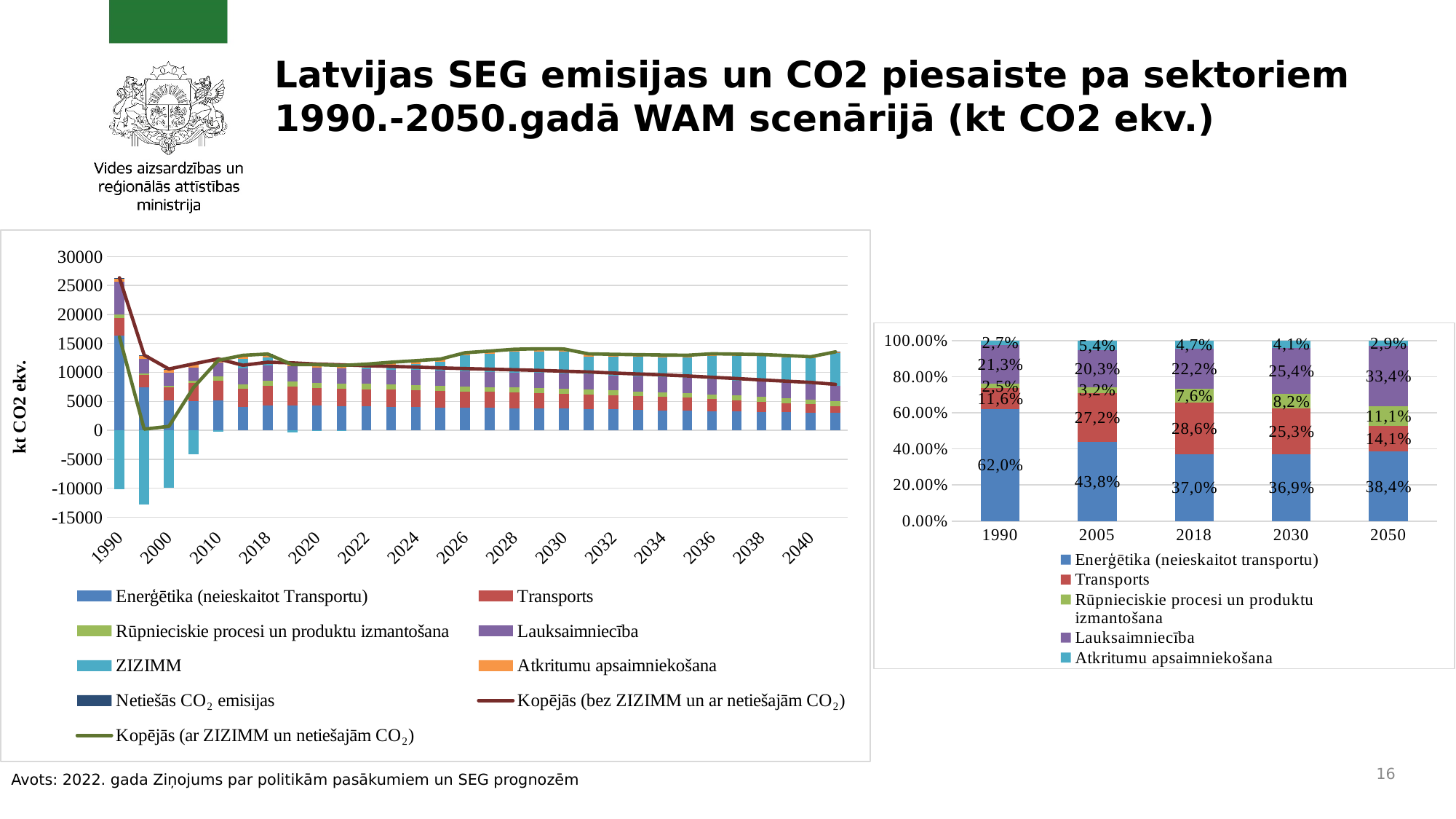

# Latvijas SEG emisijas un CO2 piesaiste pa sektoriem 1990.-2050.gadā WAM scenārijā (kt CO2 ekv.)

### Chart

| Category | Enerģētika (neieskaitot Transportu) | Transports | Rūpnieciskie procesi un produktu izmantošana | Lauksaimniecība | ZIZIMM | Atkritumu apsaimniekošana | Netiešās CO₂ emisijas | Kopējās (bez ZIZIMM un ar netiešajām CO₂) | Kopējās (ar ZIZIMM un netiešajām CO₂) |
|---|---|---|---|---|---|---|---|---|---|
| 1990 | 16296.860961957469 | 3041.340724025066 | 654.3069132976317 | 5593.0209211826705 | -10208.716322763346 | 703.0435320268024 | 40.48803686336866 | 26329.06108935301 | 16120.344766589662 |
| 1995 | 7430.477956605597 | 2104.595374165592 | 225.54625068120404 | 2575.1391813204214 | -12779.665146896677 | 618.8082374379309 | 32.0066495196461 | 12986.573649730391 | 206.9085028337134 |
| 2000 | 5167.4671047901775 | 2213.514481607152 | 285.07045587779356 | 2211.5066554331847 | -9903.517781396673 | 683.9464664544741 | 24.65916230433176 | 10586.164326467115 | 682.6465450704407 |
| 2005 | 5020.736666132893 | 3113.194013012838 | 369.733973032187 | 2324.527266382126 | -4079.216453916669 | 623.2386397867333 | 21.36573985754288 | 11472.796298204321 | 7393.579844287652 |
| 2010 | 5224.426103591131 | 3278.993815070022 | 748.1543637841328 | 2406.349103980664 | -241.5392785633299 | 651.72032103468 | 16.31730380862848 | 12325.961011269259 | 12084.421732705929 |
| 2015 | 4037.7349884786036 | 3153.8934083868344 | 790.3376656097806 | 2673.6007204454495 | 1714.0518114800022 | 558.43592909256 | 17.05337278035613 | 11231.056084793585 | 12945.107896273586 |
| 2018 | 4343.210366182762 | 3353.903768802437 | 890.3155126295079 | 2609.399297140047 | 1417.5442010300014 | 548.4275062294 | 11.80638930078222 | 11757.062840284936 | 13174.60704131494 |
| 2019 | 4289.576652841382 | 3218.625439201218 | 895.9053957393833 | 2639.6679222540647 | -309.04957284773377 | 584.473552814682 | 12.674794606143 | 11640.92375745687 | 11331.874184609138 |
| 2020 | 4235.942939499999 | 3083.3471096000003 | 851.0058503085147 | 2669.9441260429794 | -95.94535652430977 | 577.877466183881 | 13.0922826 | 11431.209774235376 | 11335.264417711065 |
| 2021 | 4178.06645916 | 3037.3568089400005 | 889.5250955214602 | 2618.8981609258753 | -100.35279531517585 | 561.789970640352 | 12.95453438 | 11298.591029567688 | 11198.238234252512 |
| 2022 | 4120.189978820001 | 2991.36650828 | 881.1499499519484 | 2614.3558835613417 | 263.356102681784 | 539.705715624238 | 12.81678616 | 11159.584822397528 | 11422.940925079312 |
| 2023 | 4062.3134984799995 | 2945.3762076199996 | 890.2025130421796 | 2602.525077493774 | 715.8668447670509 | 525.393366636918 | 12.679037939999999 | 11038.489701212871 | 11754.356545979921 |
| 2024 | 4004.43701814 | 2899.3859069599994 | 885.1401605253047 | 2599.8598267770335 | 1106.0218206403117 | 508.099482243816 | 12.541289719999998 | 10909.463684366154 | 12015.485505006465 |
| 2025 | 3946.5605378000005 | 2853.3956063 | 870.6976534485718 | 2602.3515343490953 | 1514.2140970023302 | 492.603598835375 | 12.403541499999998 | 10778.012472233042 | 12292.226569235372 |
| 2026 | 3910.3317195 | 2798.3678148 | 851.9078387597291 | 2606.079744807831 | 2742.246359680419 | 478.807528975692 | 12.134231499999999 | 10657.628878343254 | 13399.875238023673 |
| 2027 | 3874.102901199999 | 2743.3400233 | 852.1179967148041 | 2607.8931200954767 | 3125.907109301168 | 465.452064159727 | 11.8649215 | 10554.771026970007 | 13680.678136271175 |
| 2028 | 3837.8740829 | 2688.3122318000005 | 849.0522724051687 | 2607.32677520595 | 3551.052996329623 | 452.790726195159 | 11.5956115 | 10446.951700006279 | 13998.0046963359 |
| 2029 | 3801.645264599999 | 2633.284440300001 | 843.6704824309188 | 2610.174757350042 | 3728.446702380406 | 439.226656354969 | 11.326301500000001 | 10339.32790253593 | 14067.774604916336 |
| 2030 | 3765.4164462999997 | 2578.2566488 | 836.7226148626013 | 2590.4817120064286 | 3838.2166210003393 | 422.961383127779 | 11.056991500000002 | 10204.895796596807 | 14043.112417597149 |
| 2031 | 3689.7493542999996 | 2507.45992522 | 856.1402969333403 | 2590.8649774804476 | 3126.8256208531297 | 418.275920661046 | 10.748015140000001 | 10073.238489734833 | 13200.064110587964 |
| 2032 | 3614.0822622999995 | 2436.66320164 | 833.8364563268435 | 2590.680800415595 | 3231.7157178722314 | 404.645314882642 | 10.43903878 | 9890.34707434508 | 13122.062792217312 |
| 2033 | 3538.4151703000007 | 2365.8664780599993 | 825.310732801938 | 2590.7506841095437 | 3334.0379166599423 | 392.665307513593 | 10.13006242 | 9723.138435205074 | 13057.176351865017 |
| 2034 | 3462.7480783000005 | 2295.069754479999 | 842.9084995676366 | 2589.2142290214347 | 3438.8031409812947 | 369.700625131404 | 9.821086059999999 | 9569.462272560473 | 13008.26541354177 |
| 2035 | 3387.0809863000004 | 2224.2730309 | 827.8348675370631 | 2590.387700793345 | 3574.483445459983 | 348.152945042312 | 9.512109699999998 | 9387.24164027272 | 12961.725085732705 |
| 2036 | 3321.76504672 | 2065.77723772 | 830.7656779094161 | 2599.8156440659795 | 4060.2354718091183 | 326.302388162546 | 9.374371059999998 | 9153.800365637942 | 13214.035837447062 |
| 2037 | 3256.44910714 | 1907.2814445400002 | 835.5922951456115 | 2609.243587338615 | 4224.981662319053 | 311.821482168112 | 9.236632419999998 | 8929.624548752337 | 13154.606211071392 |
| 2038 | 3191.1331675600004 | 1748.7856513600002 | 838.3099342819219 | 2618.6715306112483 | 4385.644767246993 | 292.023172400239 | 9.098893779999997 | 8698.022349993409 | 13083.667117240402 |
| 2039 | 3125.81722798 | 1590.28985818 | 841.892176962653 | 2628.099473883883 | 4437.846422935186 | 281.792821641324 | 8.961155139999997 | 8476.85271378786 | 12914.699136723044 |
| 2040 | 3060.5012884000007 | 1431.7940649999998 | 845.6150988090217 | 2637.5274171565175 | 4437.776367332694 | 280.753783015548 | 8.823416499999997 | 8265.015068881088 | 12702.791436213782 |
| 2050 | 3045.5343858999995 | 1119.4060582 | 882.158615107633 | 2646.9553604291514 | 5613.764204982022 | 228.856863517234 | 9.3124272 | 7932.223710354019 | 13545.98791533604 |

### Chart

| Category | Enerģētika (neieskaitot transportu) | Transports | Rūpnieciskie procesi un produktu izmantošana | Lauksaimniecība | Atkritumu apsaimniekošana |
|---|---|---|---|---|---|
| 1990 | 0.6199218546178977 | 0.11569059750609163 | 0.024889403924328483 | 0.21275483115858915 | 0.026743312793092857 |
| 2005 | 0.4384375070478293 | 0.2718607074592682 | 0.03228714274154101 | 0.2029901202769651 | 0.054424522474396345 |
| 2018 | 0.3697842089960358 | 0.28555389852908725 | 0.0758021347890541 | 0.2221662258316549 | 0.046693531854167934 |
| 2030 | 0.3693815959123596 | 0.2529230349915775 | 0.08208120913627251 | 0.2541222949995262 | 0.04149186496026433 |
| 2050 | 0.3843958712974011 | 0.1412872135246701 | 0.11134273546433752 | 0.3340887289823885 | 0.028885450731202522 |
16
Avots: 2022. gada Ziņojums par politikām pasākumiem un SEG prognozēm